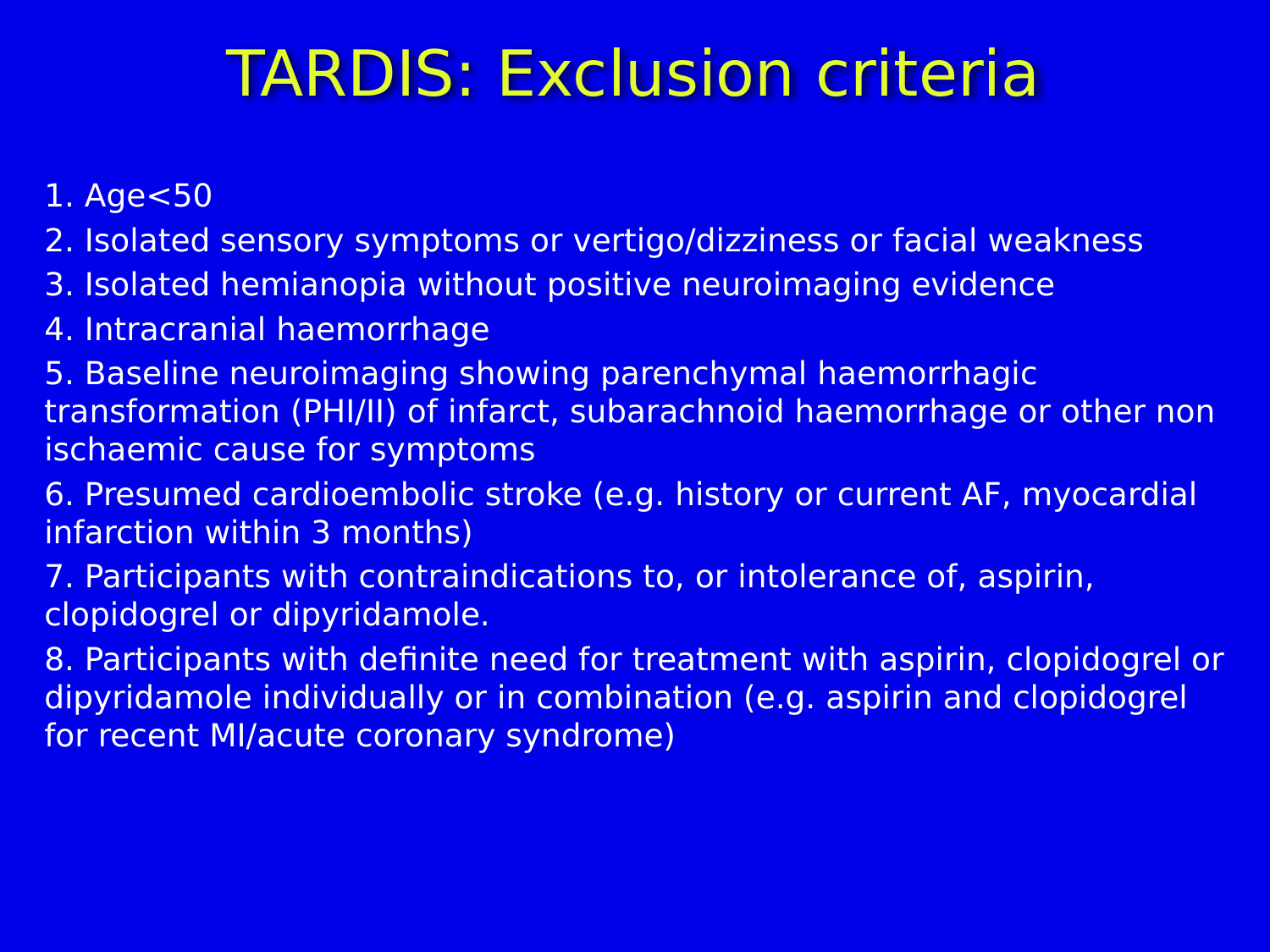

# TARDIS: Exclusion criteria
1. Age<50
2. Isolated sensory symptoms or vertigo/dizziness or facial weakness
3. Isolated hemianopia without positive neuroimaging evidence
4. Intracranial haemorrhage
5. Baseline neuroimaging showing parenchymal haemorrhagic transformation (PHI/II) of infarct, subarachnoid haemorrhage or other non ischaemic cause for symptoms
6. Presumed cardioembolic stroke (e.g. history or current AF, myocardial infarction within 3 months)
7. Participants with contraindications to, or intolerance of, aspirin, clopidogrel or dipyridamole.
8. Participants with definite need for treatment with aspirin, clopidogrel or dipyridamole individually or in combination (e.g. aspirin and clopidogrel for recent MI/acute coronary syndrome)